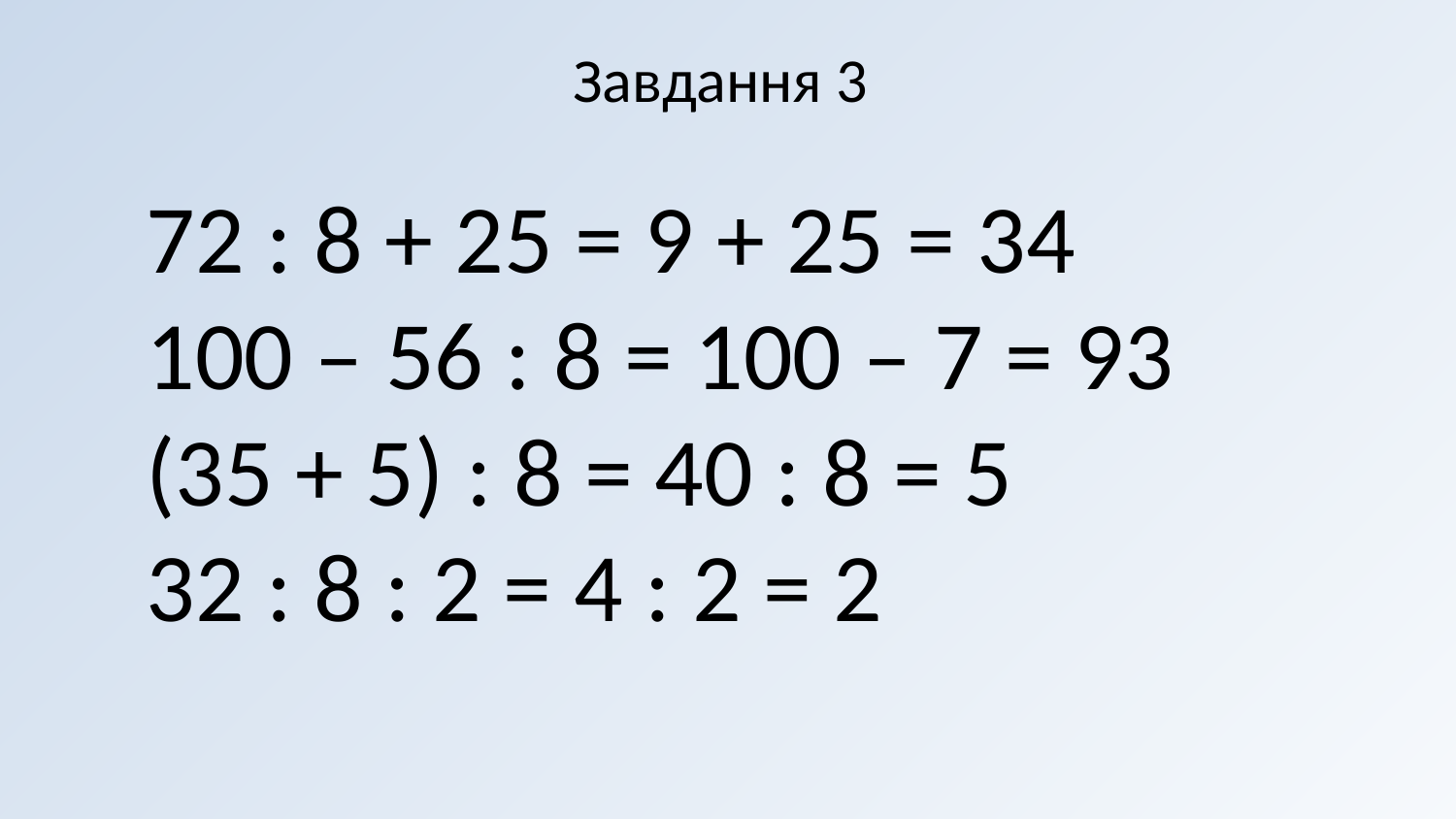

# Завдання 3
72 : 8 + 25 = 9 + 25 = 34
100 – 56 : 8 = 100 – 7 = 93
(35 + 5) : 8 = 40 : 8 = 5
32 : 8 : 2 = 4 : 2 = 2